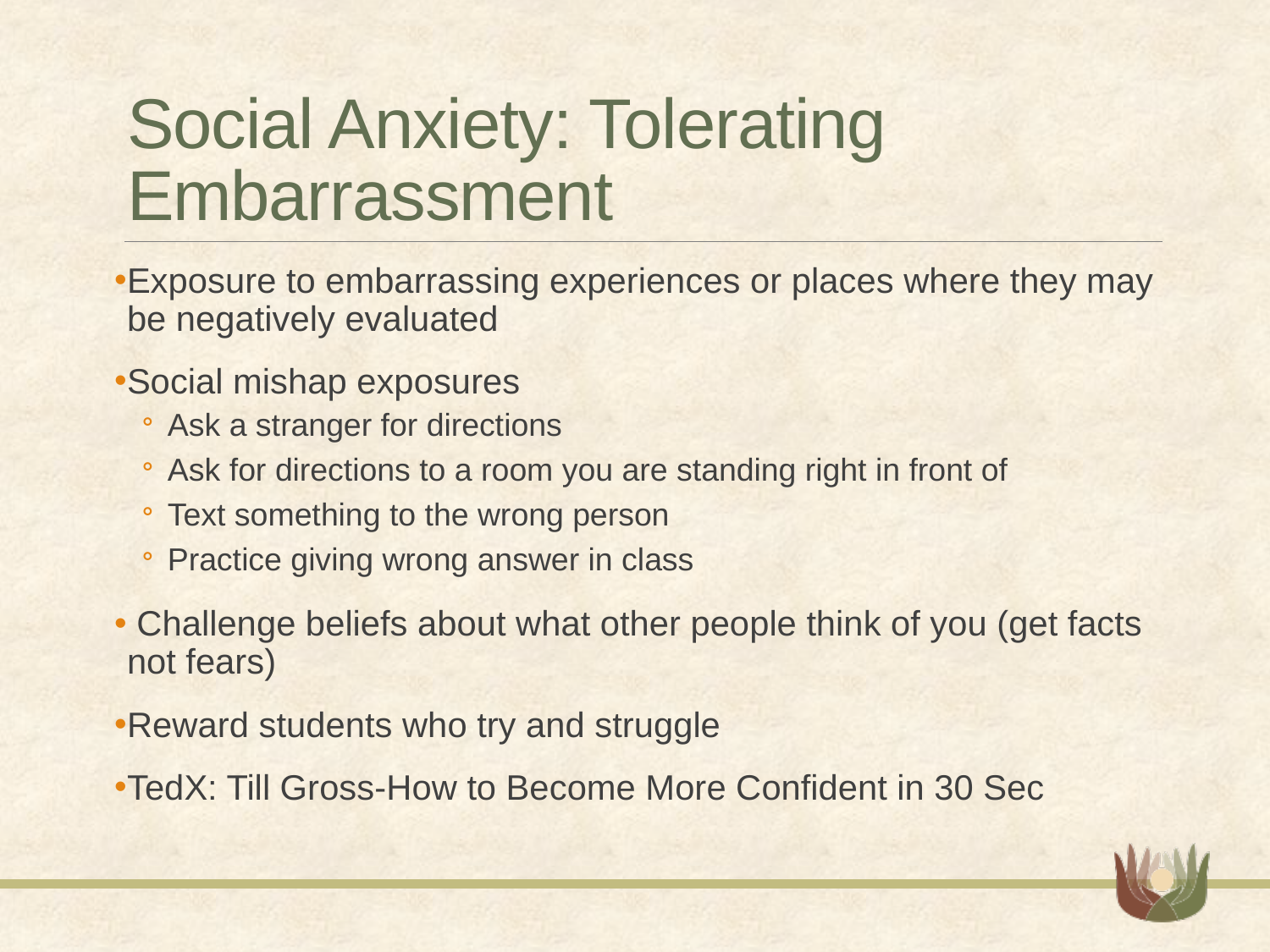

# Social Anxiety: Tolerating Embarrassment
Exposure to embarrassing experiences or places where they may be negatively evaluated
Social mishap exposures
Ask a stranger for directions
Ask for directions to a room you are standing right in front of
Text something to the wrong person
Practice giving wrong answer in class
 Challenge beliefs about what other people think of you (get facts not fears)
Reward students who try and struggle
TedX: Till Gross-How to Become More Confident in 30 Sec